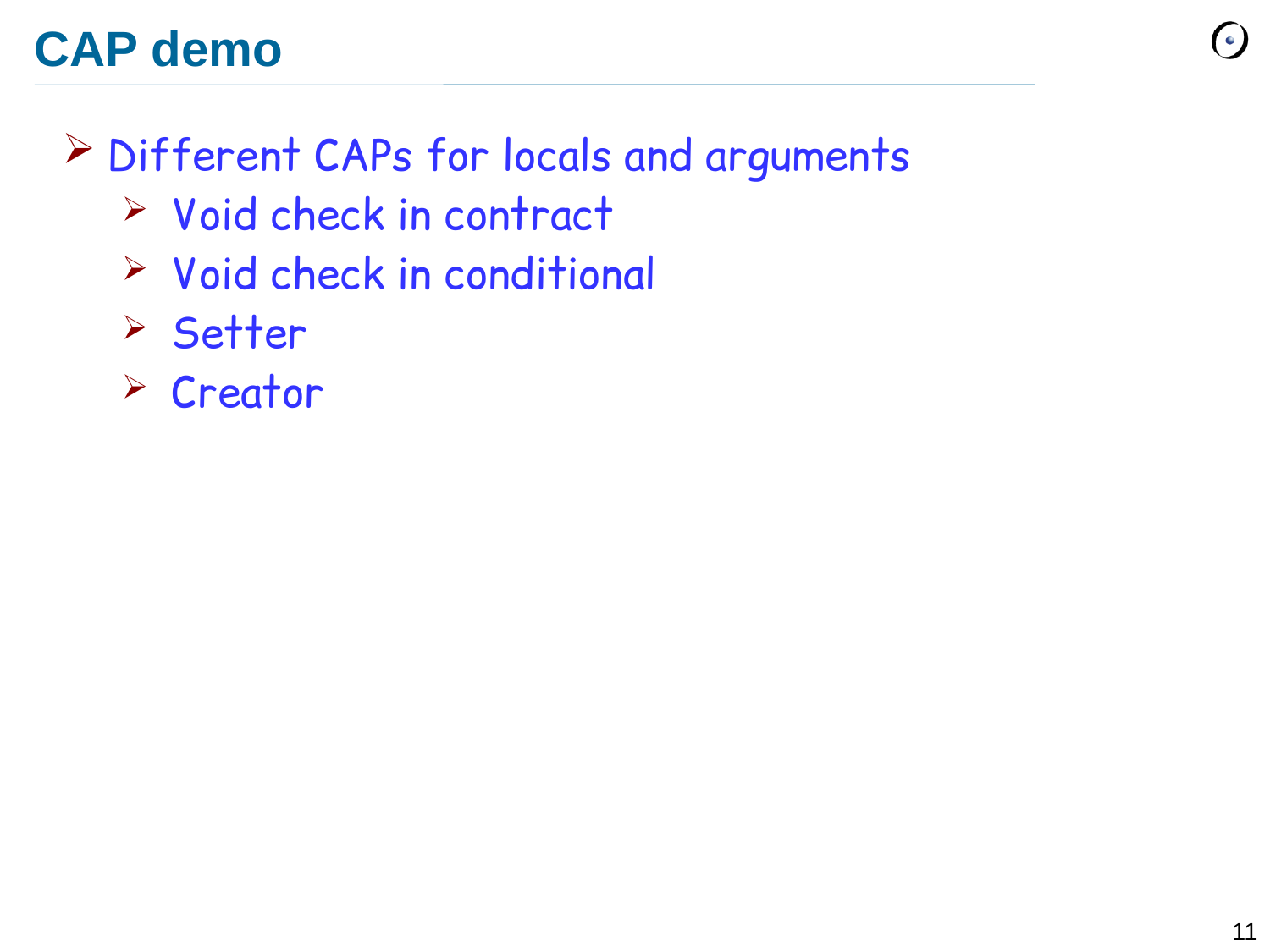

# CAP demo
Different CAPs for locals and arguments
Void check in contract
Void check in conditional
Setter
Creator